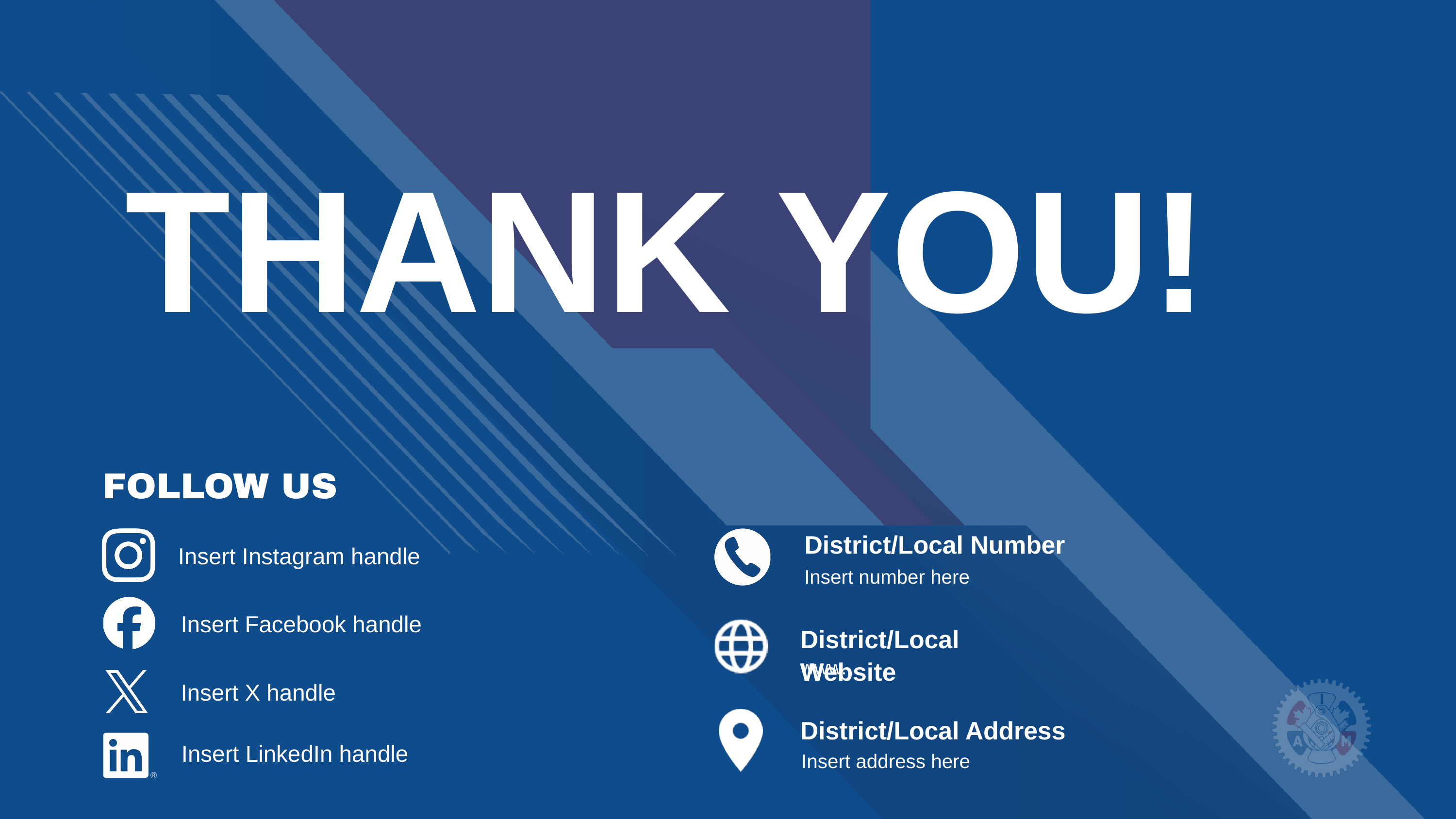

THANK YOU!
FOLLOW US
District/Local Number

Insert Instagram handle
Insert number here

Insert Facebook handle

District/Local Website
www.

Insert X handle

District/Local Address

Insert LinkedIn handle
Insert address here